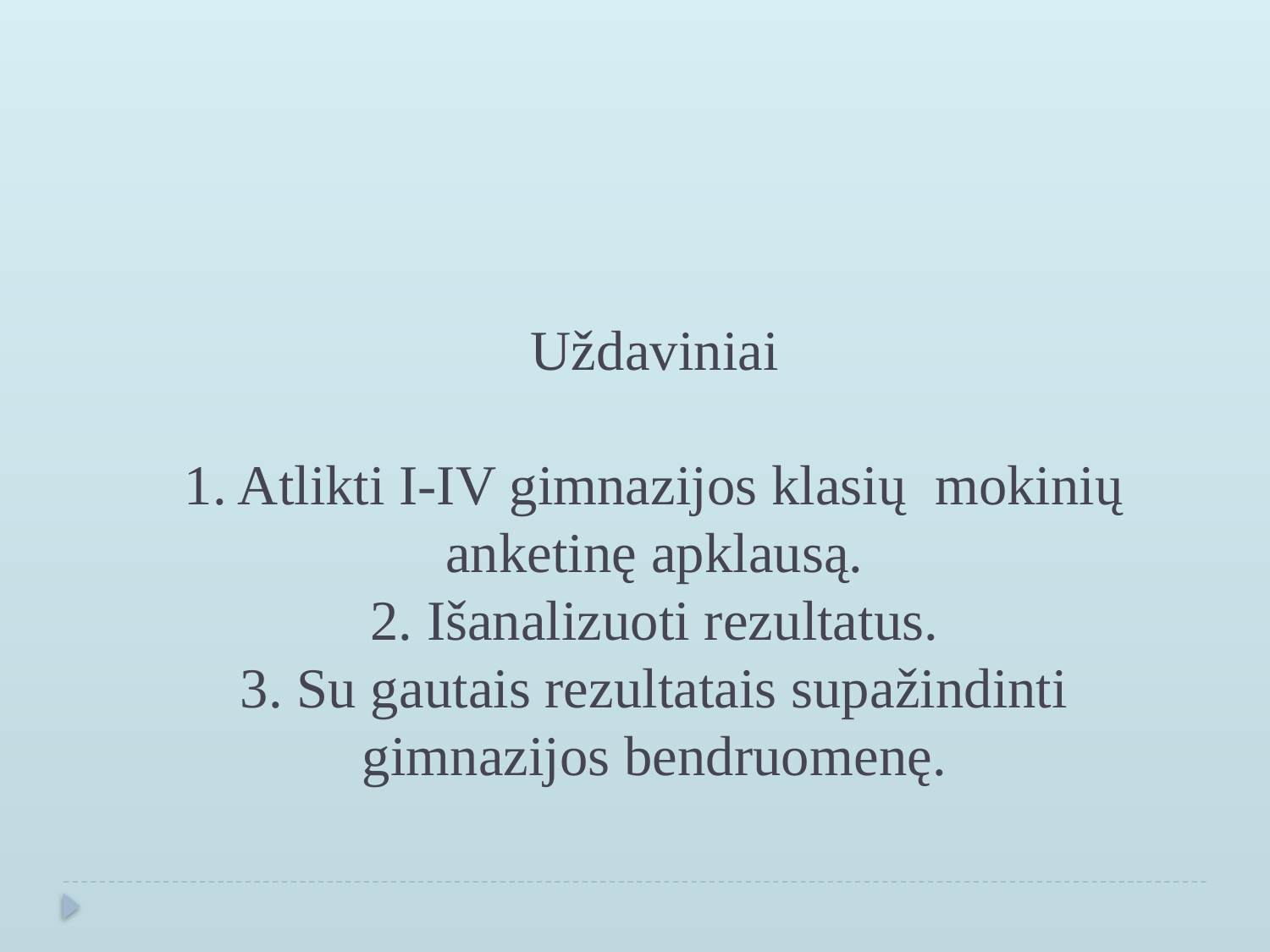

Uždaviniai
1. Atlikti I-IV gimnazijos klasių  mokinių anketinę apklausą.
2. Išanalizuoti rezultatus.
3. Su gautais rezultatais supažindinti gimnazijos bendruomenę.